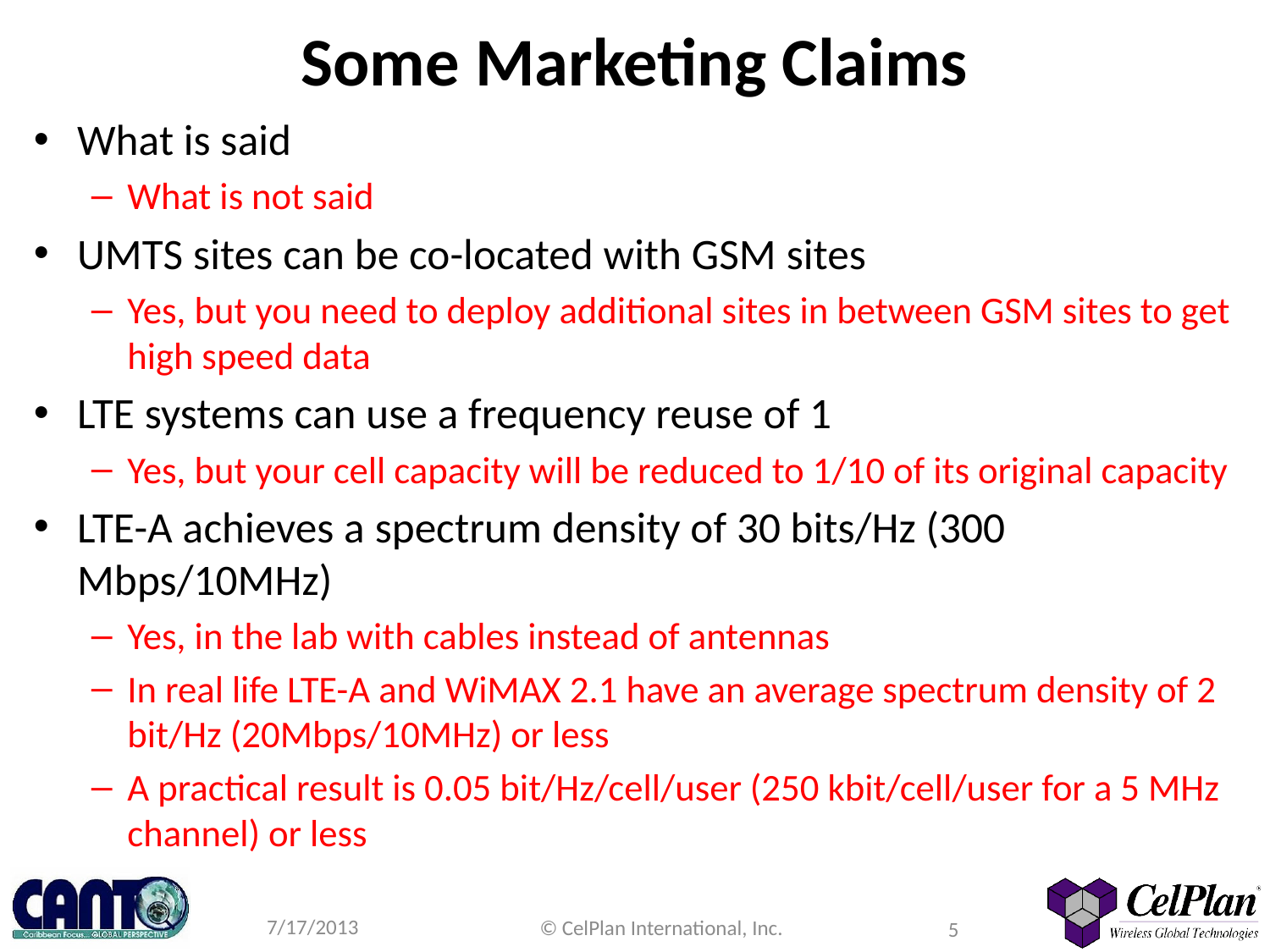

# Some Marketing Claims
What is said
What is not said
UMTS sites can be co-located with GSM sites
Yes, but you need to deploy additional sites in between GSM sites to get high speed data
LTE systems can use a frequency reuse of 1
Yes, but your cell capacity will be reduced to 1/10 of its original capacity
LTE-A achieves a spectrum density of 30 bits/Hz (300 Mbps/10MHz)
Yes, in the lab with cables instead of antennas
In real life LTE-A and WiMAX 2.1 have an average spectrum density of 2 bit/Hz (20Mbps/10MHz) or less
A practical result is 0.05 bit/Hz/cell/user (250 kbit/cell/user for a 5 MHz channel) or less